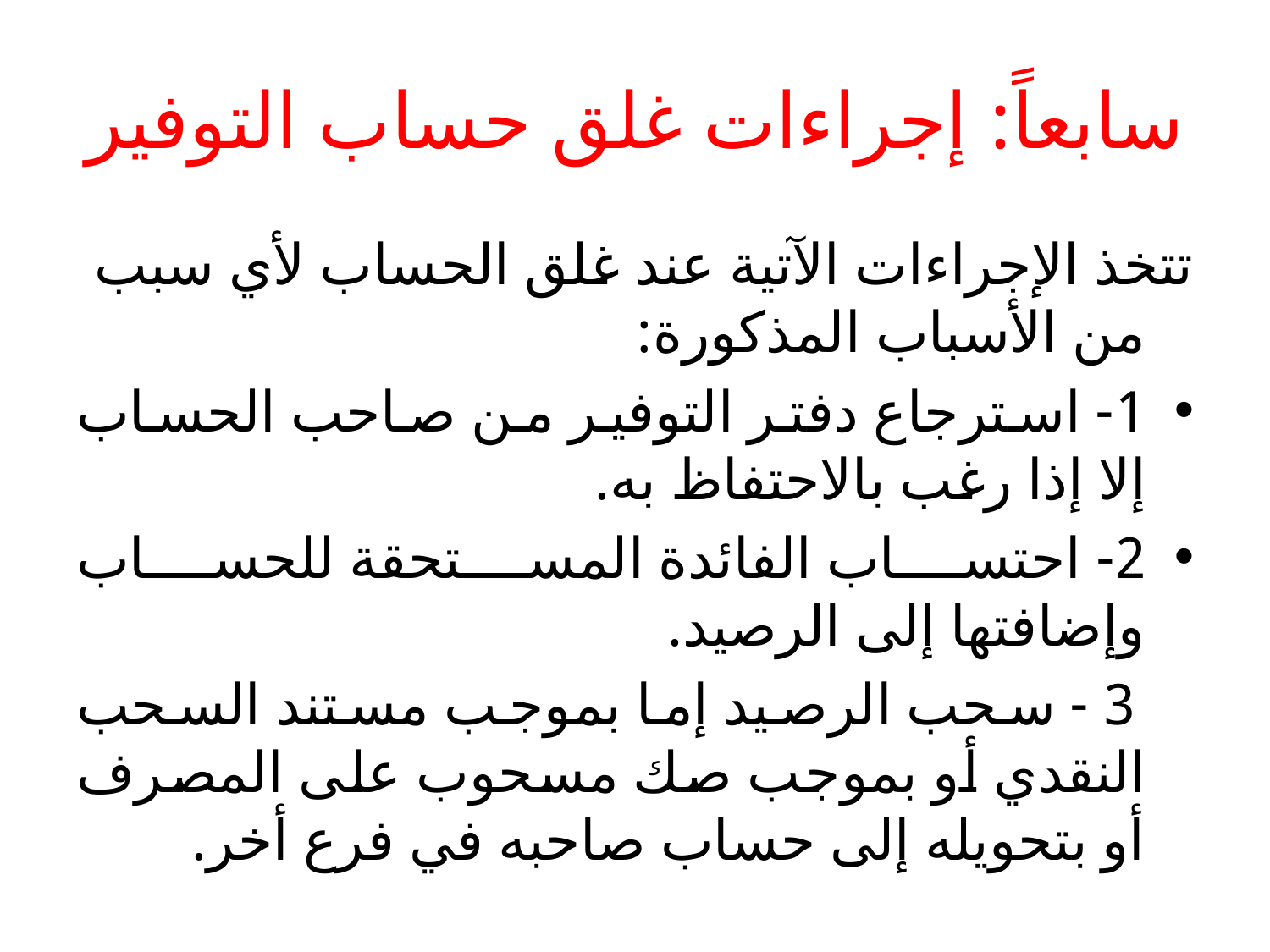

# سابعاً: إجراءات غلق حساب التوفير
تتخذ الإجراءات الآتية عند غلق الحساب لأي سبب من الأسباب المذكورة:
1- استرجاع دفتر التوفير من صاحب الحساب إلا إذا رغب بالاحتفاظ به.
2- احتساب الفائدة المستحقة للحساب وإضافتها إلى الرصيد.
    3 - سحب الرصيد إما بموجب مستند السحب النقدي أو بموجب صك مسحوب على المصرف أو بتحويله إلى حساب صاحبه في فرع أخر.